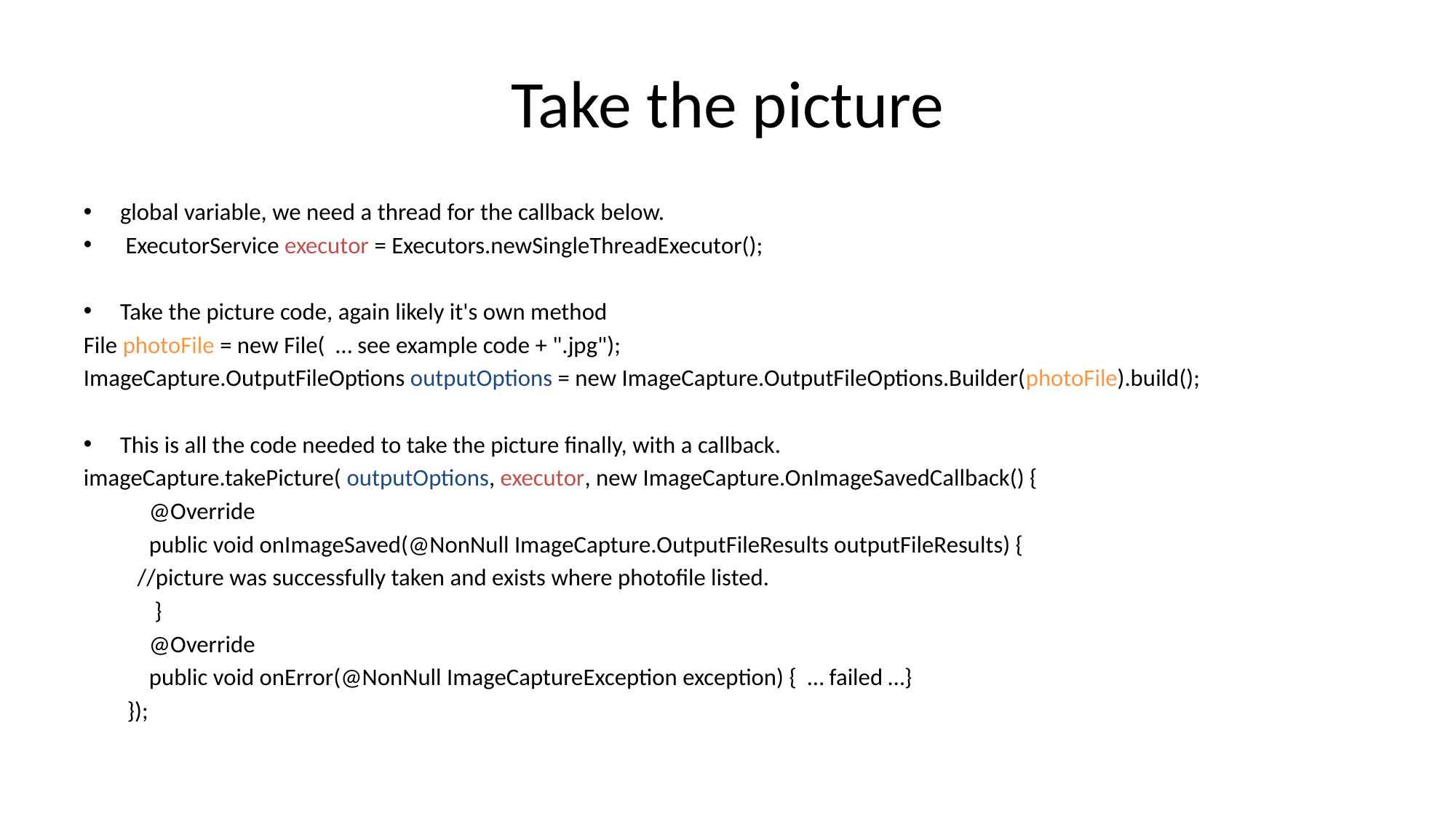

# Take the picture
global variable, we need a thread for the callback below.
 ExecutorService executor = Executors.newSingleThreadExecutor();

Take the picture code, again likely it's own method
File photoFile = new File(  … see example code + ".jpg");
ImageCapture.OutputFileOptions outputOptions = new ImageCapture.OutputFileOptions.Builder(photoFile).build();

This is all the code needed to take the picture finally, with a callback.
imageCapture.takePicture( outputOptions, executor, new ImageCapture.OnImageSavedCallback() {
            @Override
            public void onImageSaved(@NonNull ImageCapture.OutputFileResults outputFileResults) {
		//picture was successfully taken and exists where photofile listed.
             }
            @Override
            public void onError(@NonNull ImageCaptureException exception) {  … failed …}
        });